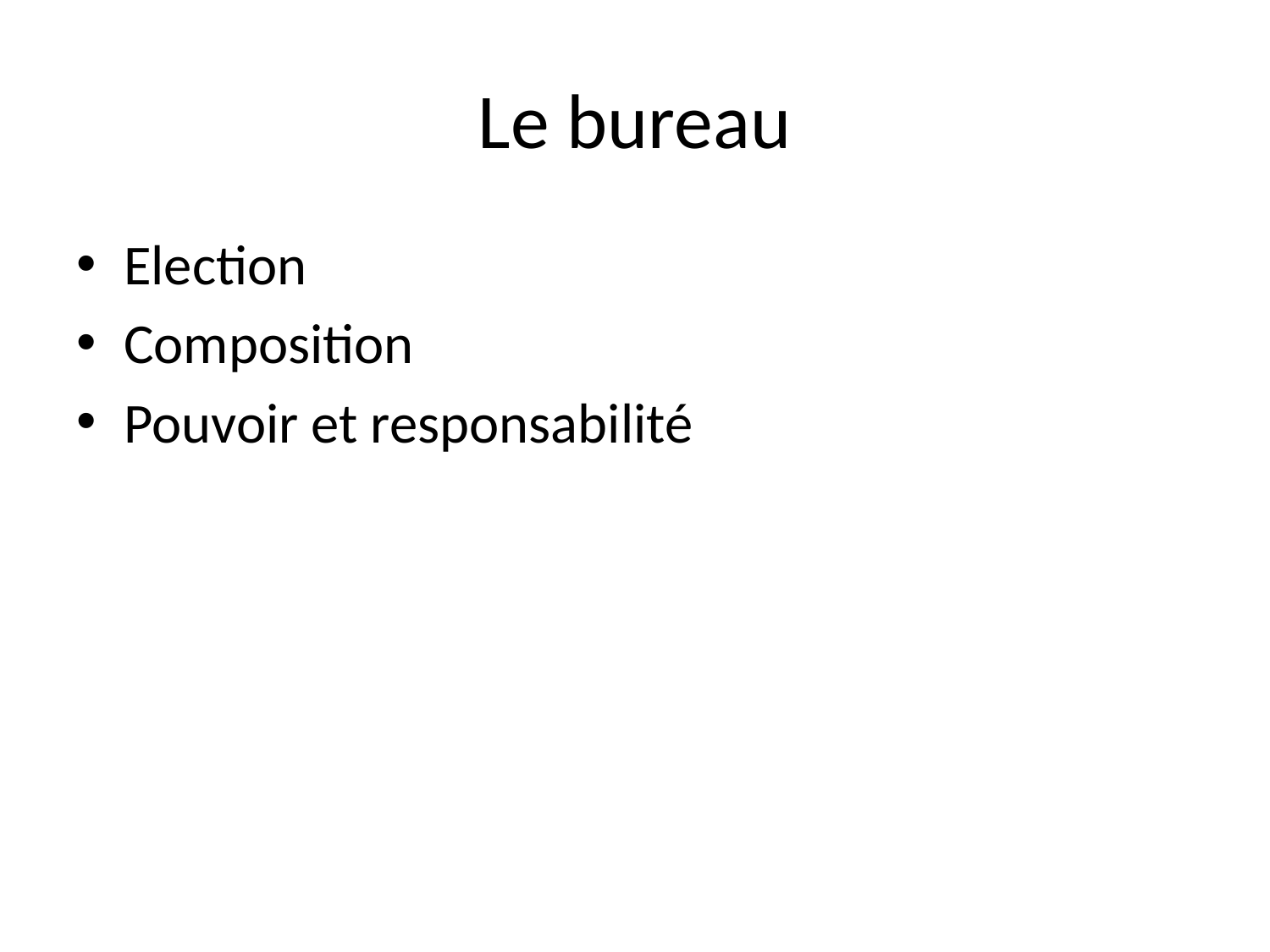

# Le bureau
Election
Composition
Pouvoir et responsabilité